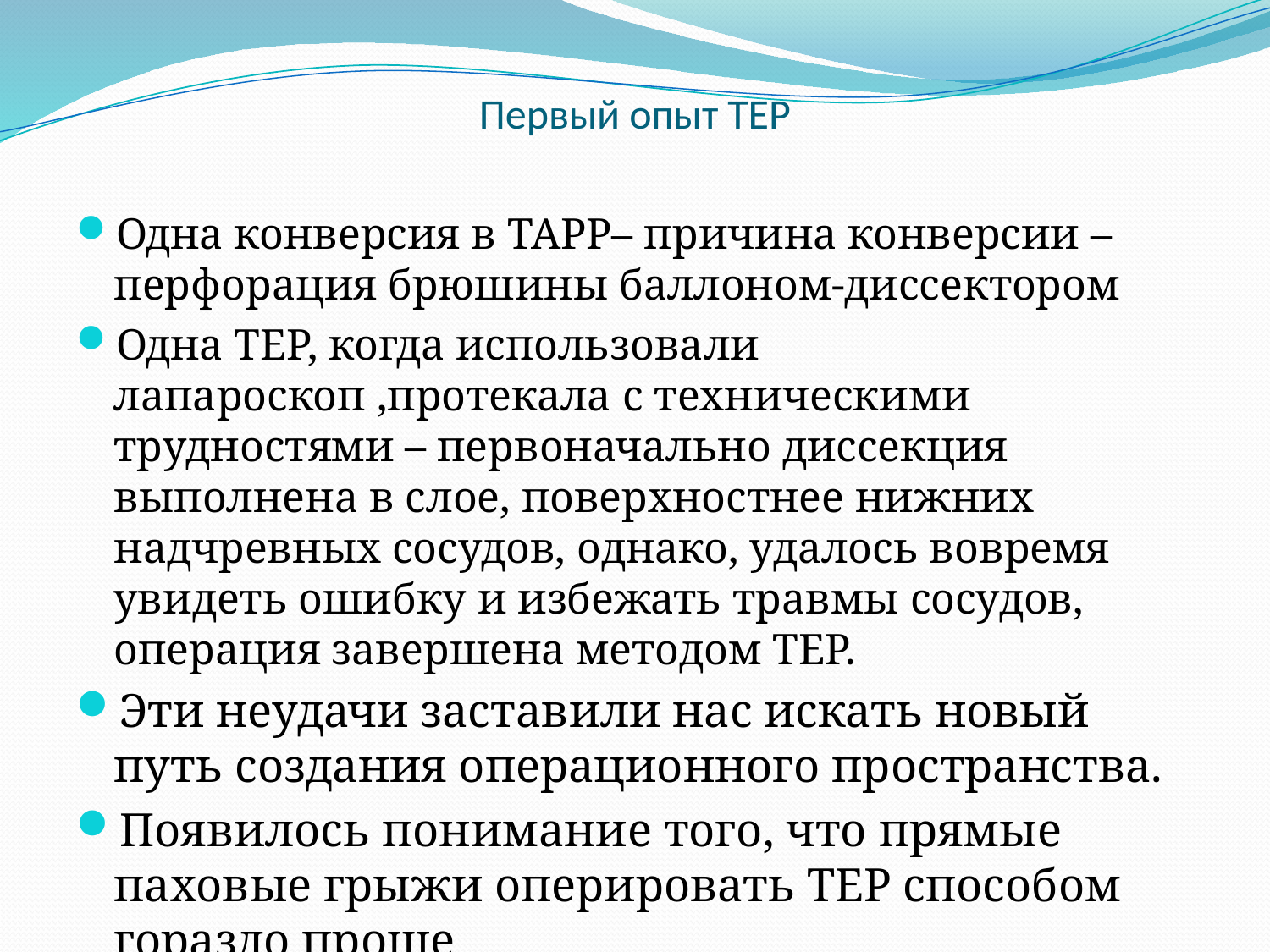

# Первый опыт ТЕР
Одна конверсия в ТАРР– причина конверсии – перфорация брюшины баллоном-диссектором
Одна ТЕР, когда использовали лапароскоп ,протекала с техническими трудностями – первоначально диссекция выполнена в слое, поверхностнее нижних надчревных сосудов, однако, удалось вовремя увидеть ошибку и избежать травмы сосудов, операция завершена методом ТЕР.
Эти неудачи заставили нас искать новый путь создания операционного пространства.
Появилось понимание того, что прямые паховые грыжи оперировать ТЕР способом гораздо проще